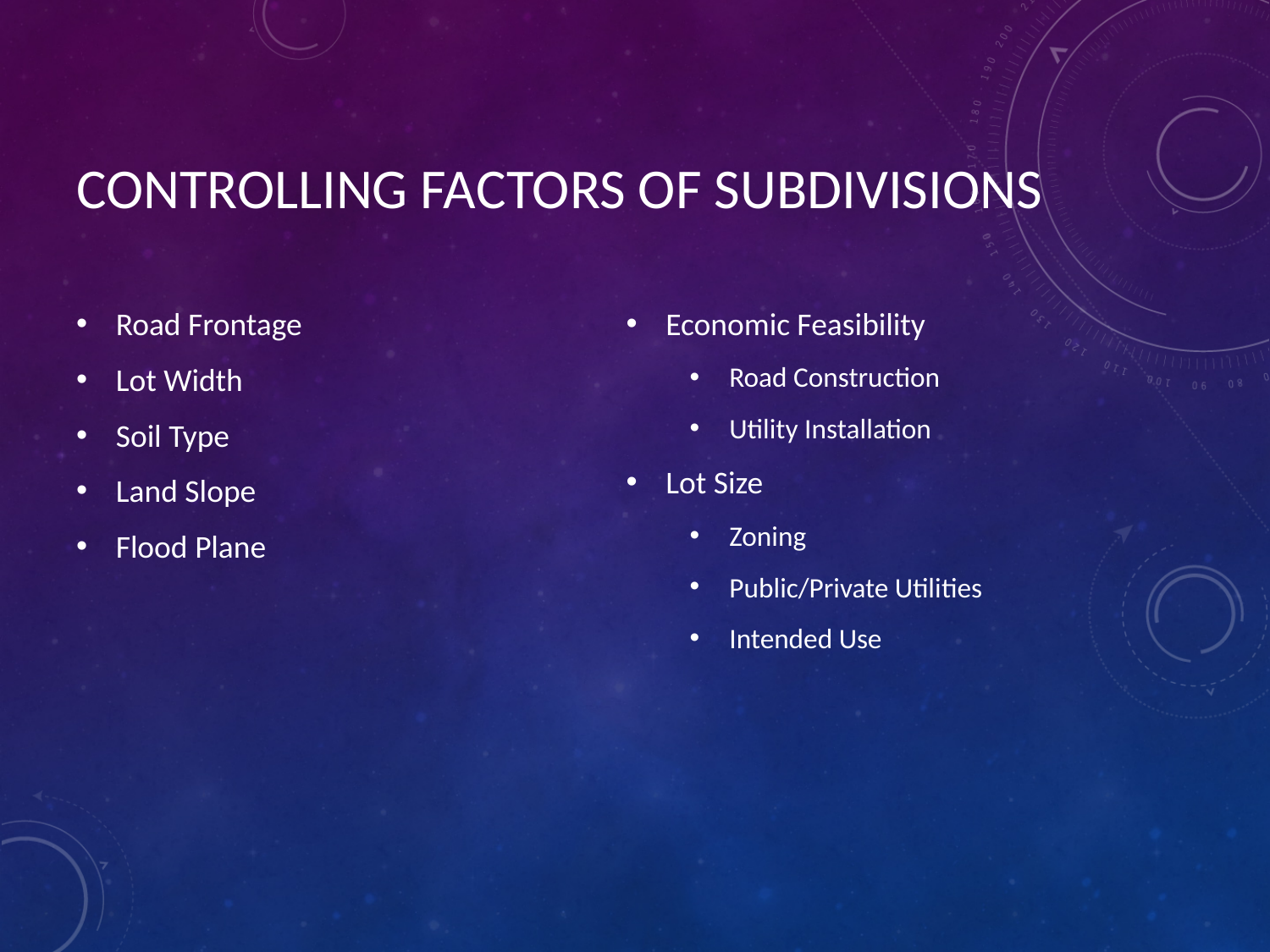

# Controlling Factors of subdivisions
Road Frontage
Lot Width
Soil Type
Land Slope
Flood Plane
Economic Feasibility
Road Construction
Utility Installation
Lot Size
Zoning
Public/Private Utilities
Intended Use